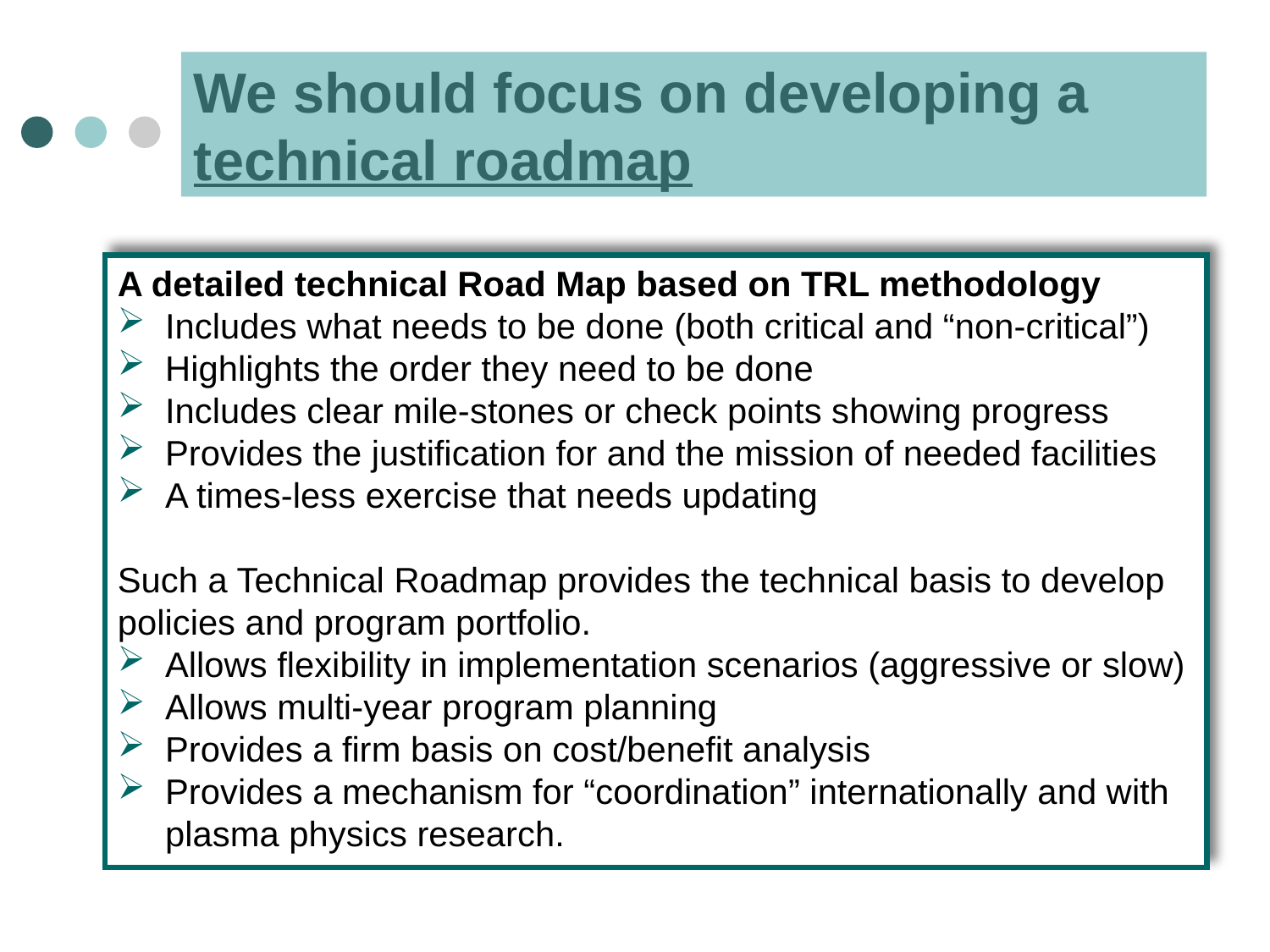

# We should focus on developing a technical roadmap
A detailed technical Road Map based on TRL methodology
Includes what needs to be done (both critical and “non-critical”)
Highlights the order they need to be done
Includes clear mile-stones or check points showing progress
Provides the justification for and the mission of needed facilities
A times-less exercise that needs updating

Such a Technical Roadmap provides the technical basis to develop policies and program portfolio.
Allows flexibility in implementation scenarios (aggressive or slow)
Allows multi-year program planning
Provides a firm basis on cost/benefit analysis
Provides a mechanism for “coordination” internationally and with plasma physics research.